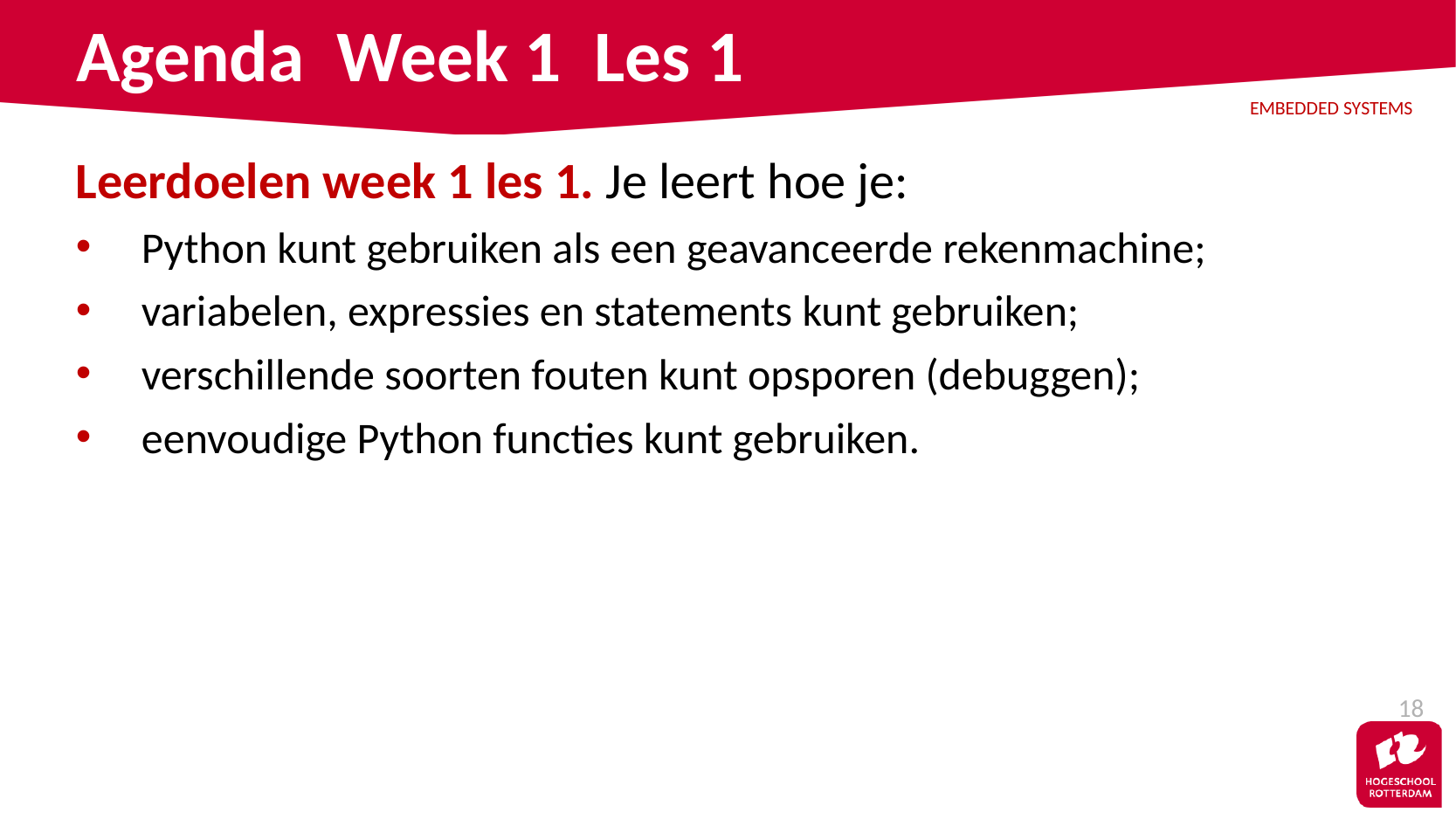

# Agenda  Week 1  Les 1
Leerdoelen week 1 les 1. Je leert hoe je:
Python kunt gebruiken als een geavanceerde rekenmachine;
variabelen, expressies en statements kunt gebruiken;
verschillende soorten fouten kunt opsporen (debuggen);
eenvoudige Python functies kunt gebruiken.
18